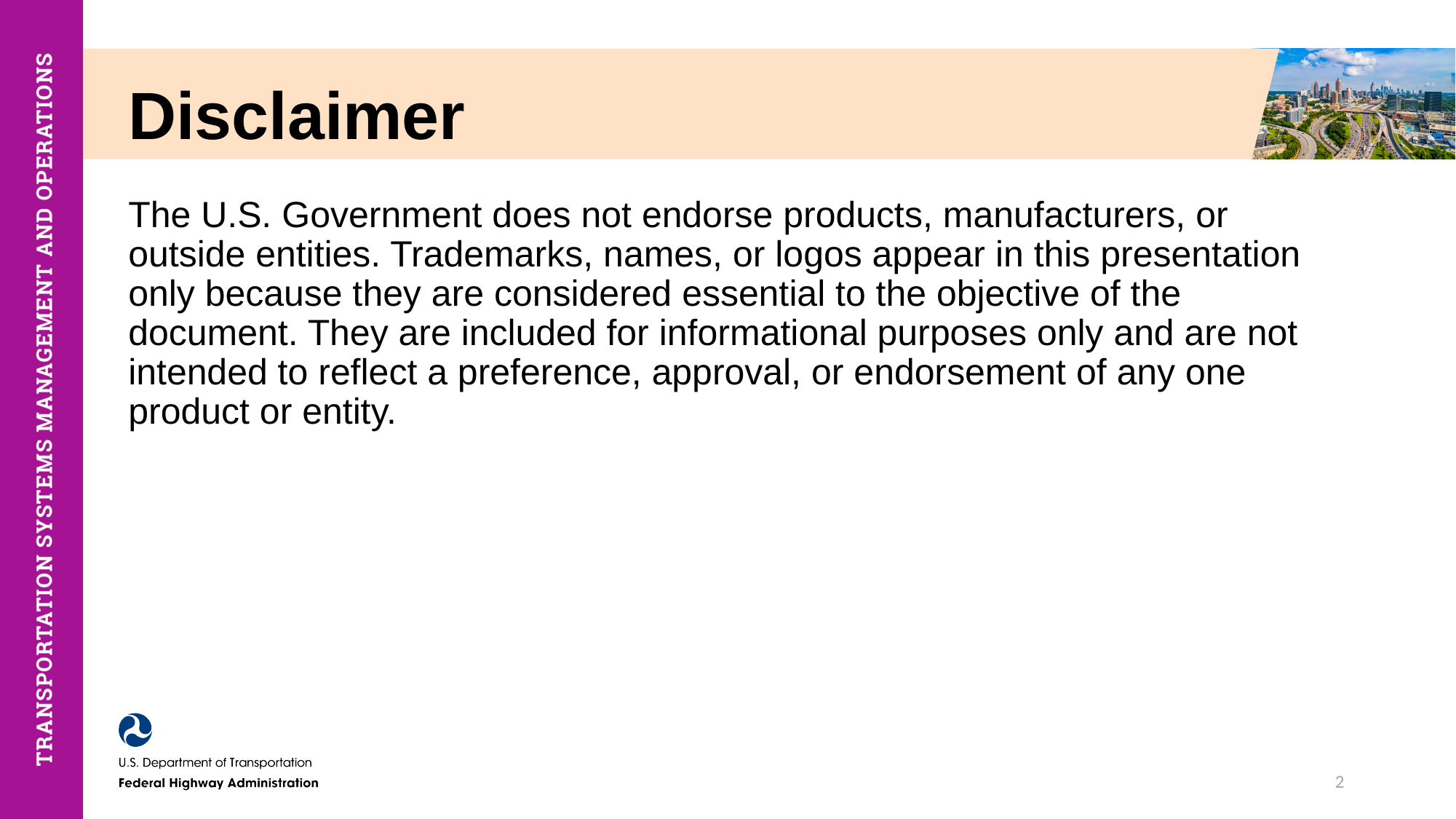

# Disclaimer
The U.S. Government does not endorse products, manufacturers, or outside entities. Trademarks, names, or logos appear in this presentation only because they are considered essential to the objective of the document. They are included for informational purposes only and are not intended to reflect a preference, approval, or endorsement of any one product or entity.
2